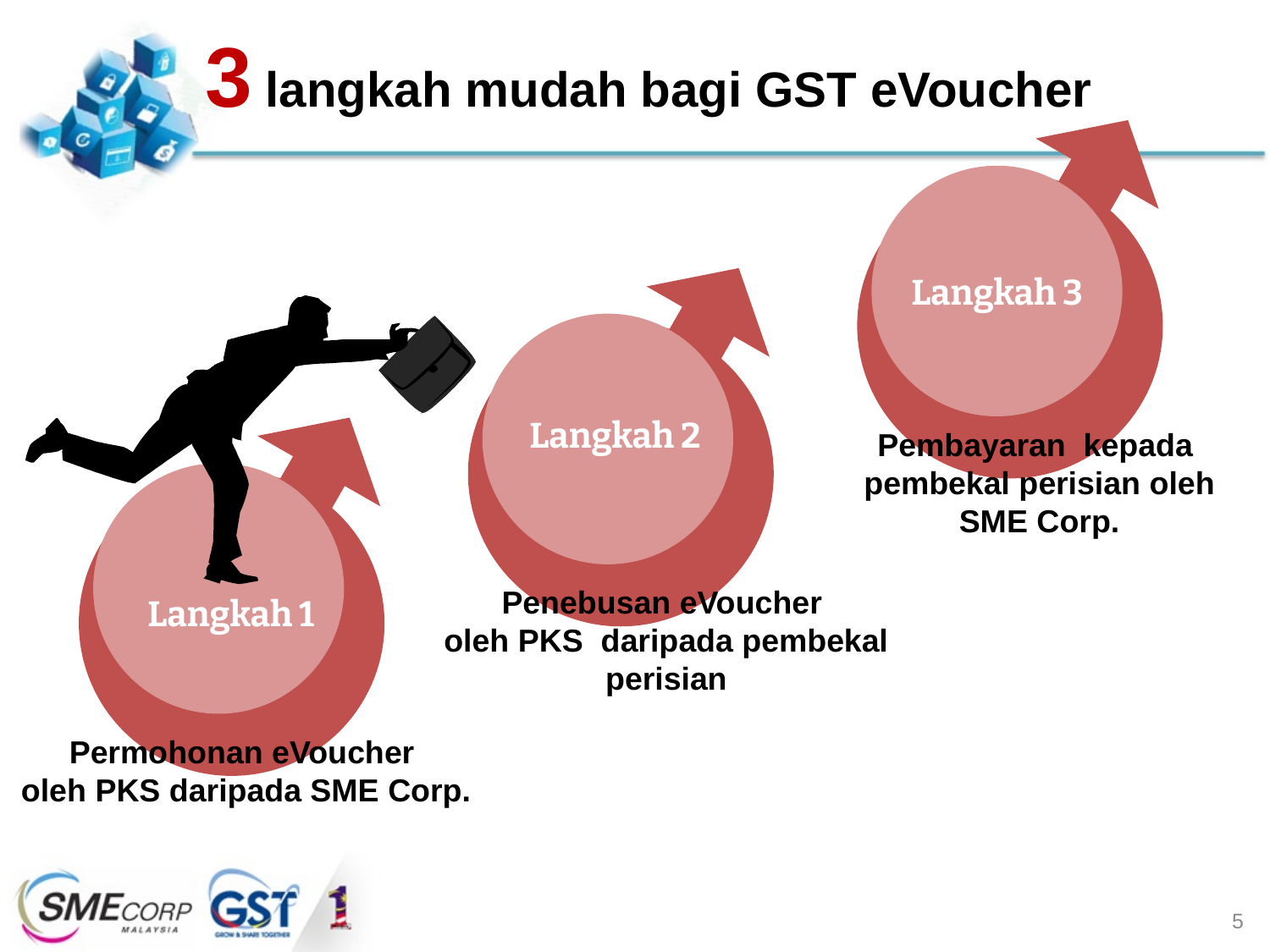

3 langkah mudah bagi GST eVoucher

Langkah 3
Langkah 2
Pembayaran  kepada
pembekal perisian oleh SME Corp.
Penebusan eVoucher
oleh PKS  daripada pembekal perisian
Langkah 1
Permohonan eVoucher
oleh PKS daripada SME Corp.
5